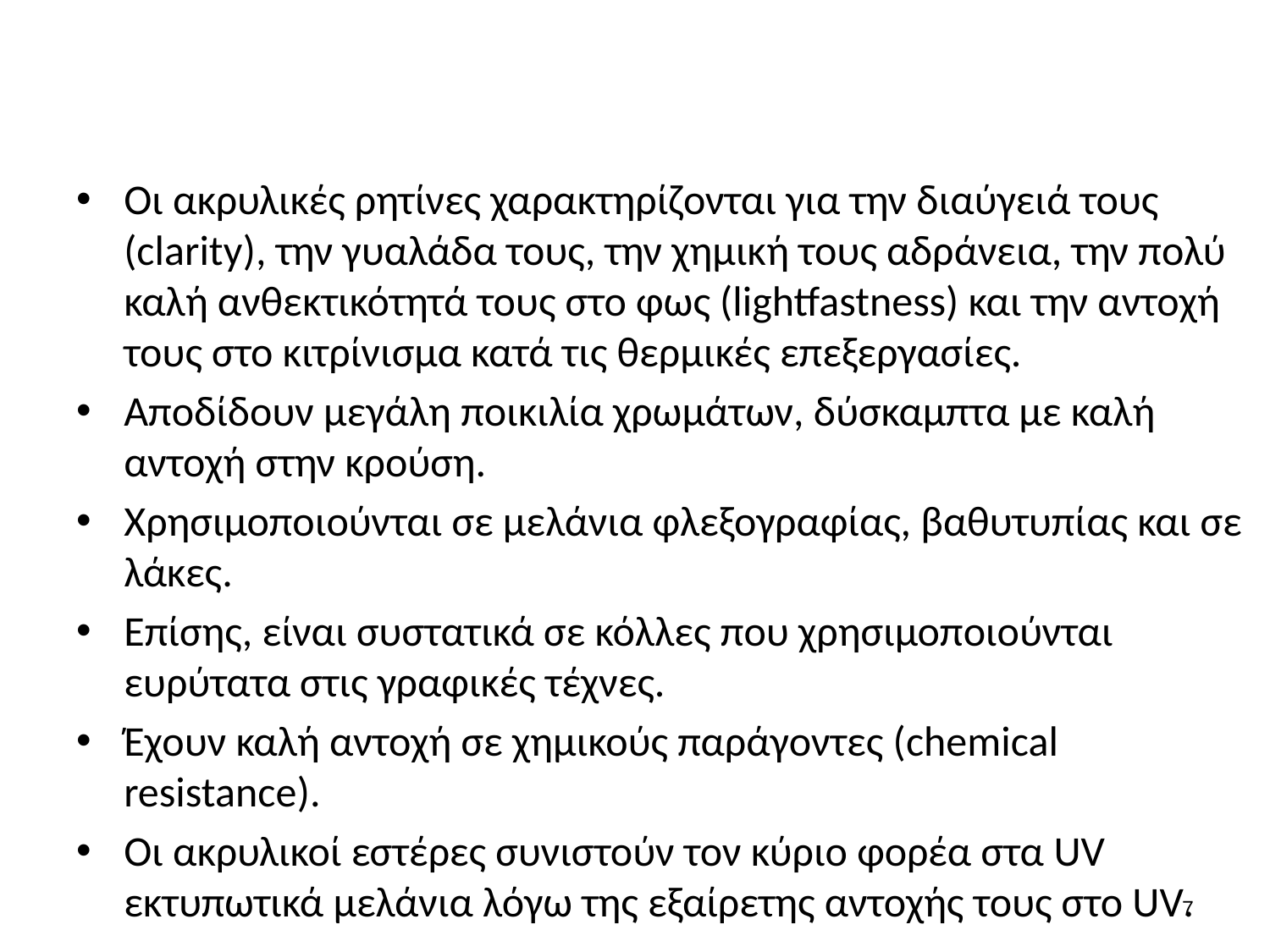

#
Οι ακρυλικές ρητίνες χαρακτηρίζονται για την διαύγειά τους (clarity), την γυαλάδα τους, την χημική τους αδράνεια, την πολύ καλή ανθεκτικότητά τους στο φως (lightfastness) και την αντοχή τους στο κιτρίνισμα κατά τις θερμικές επεξεργασίες.
Αποδίδουν μεγάλη ποικιλία χρωμάτων, δύσκαμπτα με καλή αντοχή στην κρούση.
Χρησιμοποιούνται σε μελάνια φλεξογραφίας, βαθυτυπίας και σε λάκες.
Επίσης, είναι συστατικά σε κόλλες που χρησιμοποιούνται ευρύτατα στις γραφικές τέχνες.
Έχουν καλή αντοχή σε χημικούς παράγοντες (chemical resistance).
Οι ακρυλικοί εστέρες συνιστούν τον κύριο φορέα στα UV εκτυπωτικά μελάνια λόγω της εξαίρετης αντοχής τους στο UV.

7